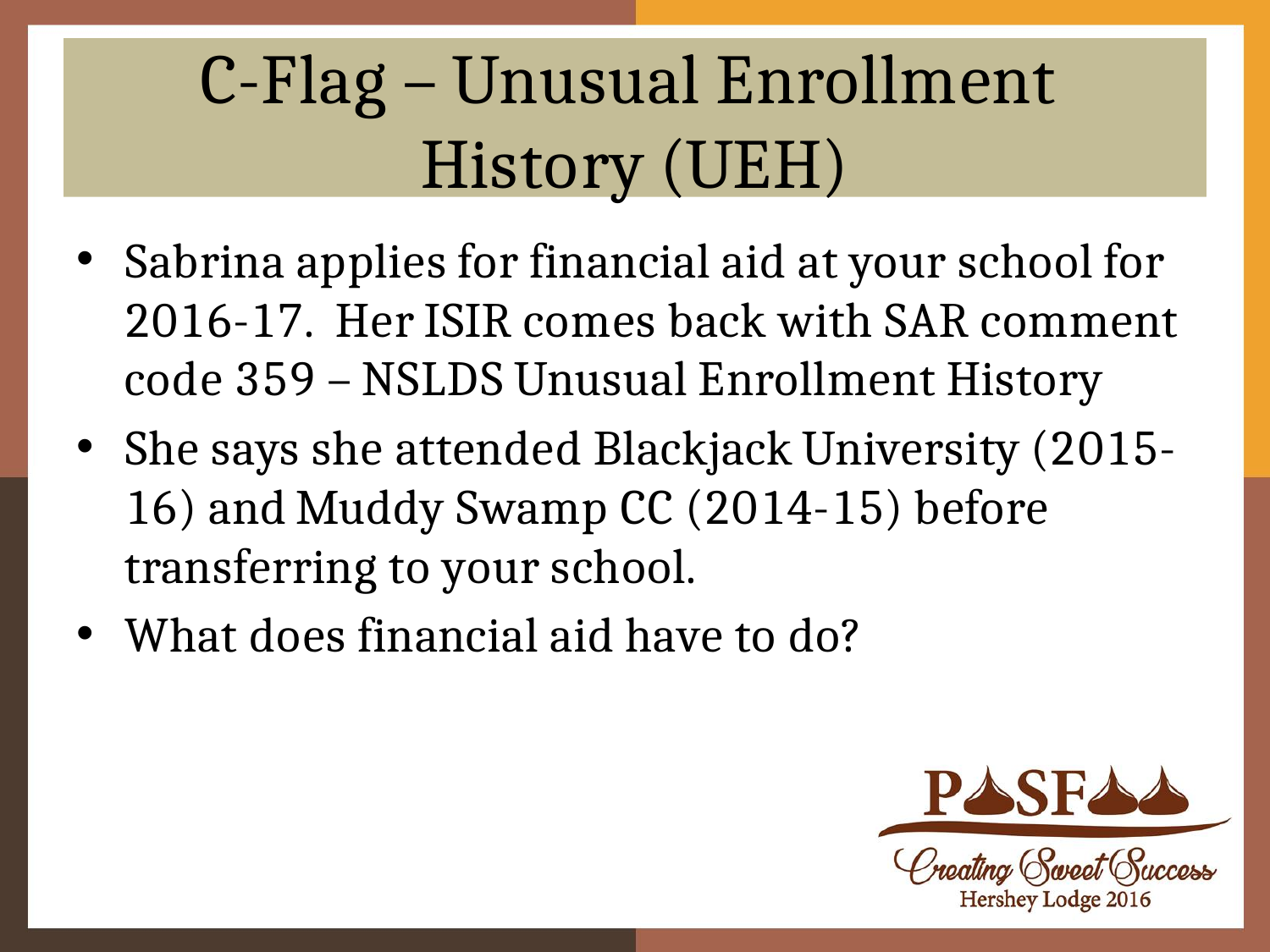

# C-Flag – Unusual Enrollment History (UEH)
Sabrina applies for financial aid at your school for 2016-17.  Her ISIR comes back with SAR comment code 359 – NSLDS Unusual Enrollment History
She says she attended Blackjack University (2015-16) and Muddy Swamp CC (2014-15) before transferring to your school.
What does financial aid have to do?